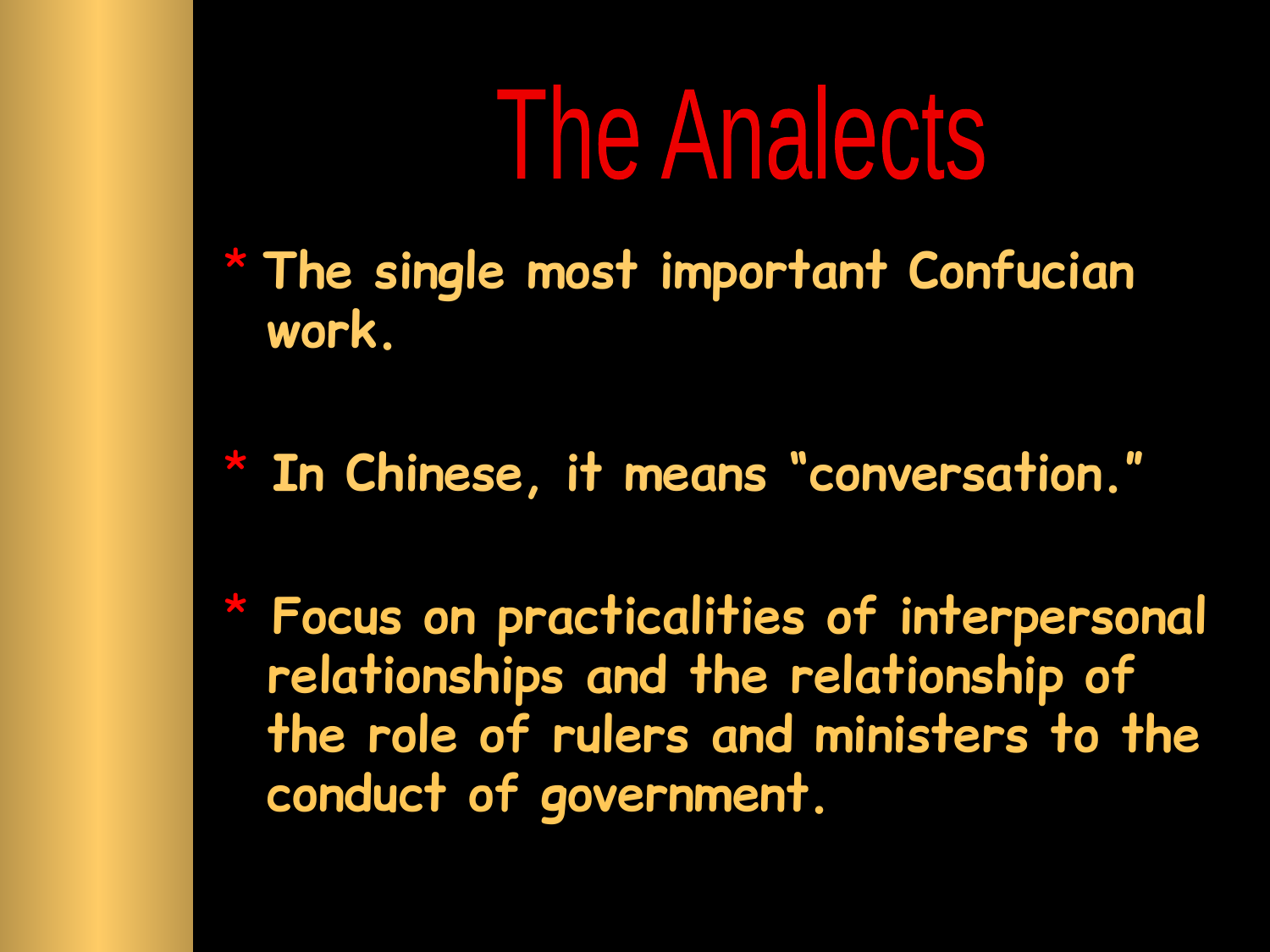

The Analects
 The single most important Confucian
  work.
 In Chinese, it means “conversation.”
 Focus on practicalities of interpersonal
  relationships and the relationship of
  the role of rulers and ministers to the
  conduct of government.